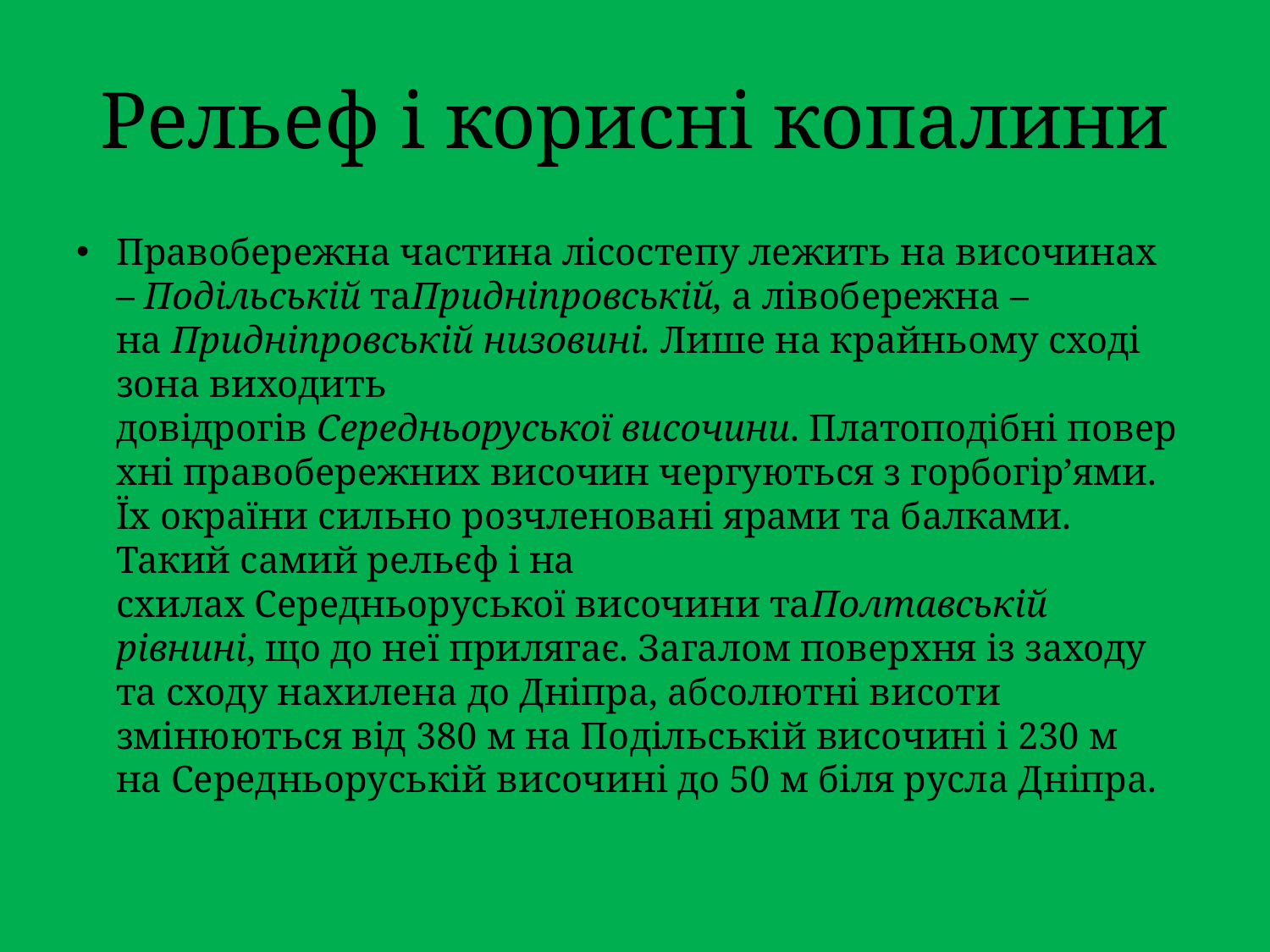

# Рельеф і корисні копалини
Правобережна частина лісостепу лежить на височинах – Подільській таПридніпровській, а лівобережна – на Придніпровській низовині. Лише на крайньому сході зона виходить довідрогів Середньоруської височини. Платоподібні поверхні правобережних височин чергуються з горбогір’ями. Їх окраїни сильно розчленовані ярами та балками. Такий самий рельєф і на схилах Середньоруської височини таПолтавській рівнині, що до неї прилягає. Загалом поверхня із заходу та сходу нахилена до Дніпра, абсолютні висоти змінюються від 380 м на Подільській височині і 230 м на Середньоруській височині до 50 м біля русла Дніпра.